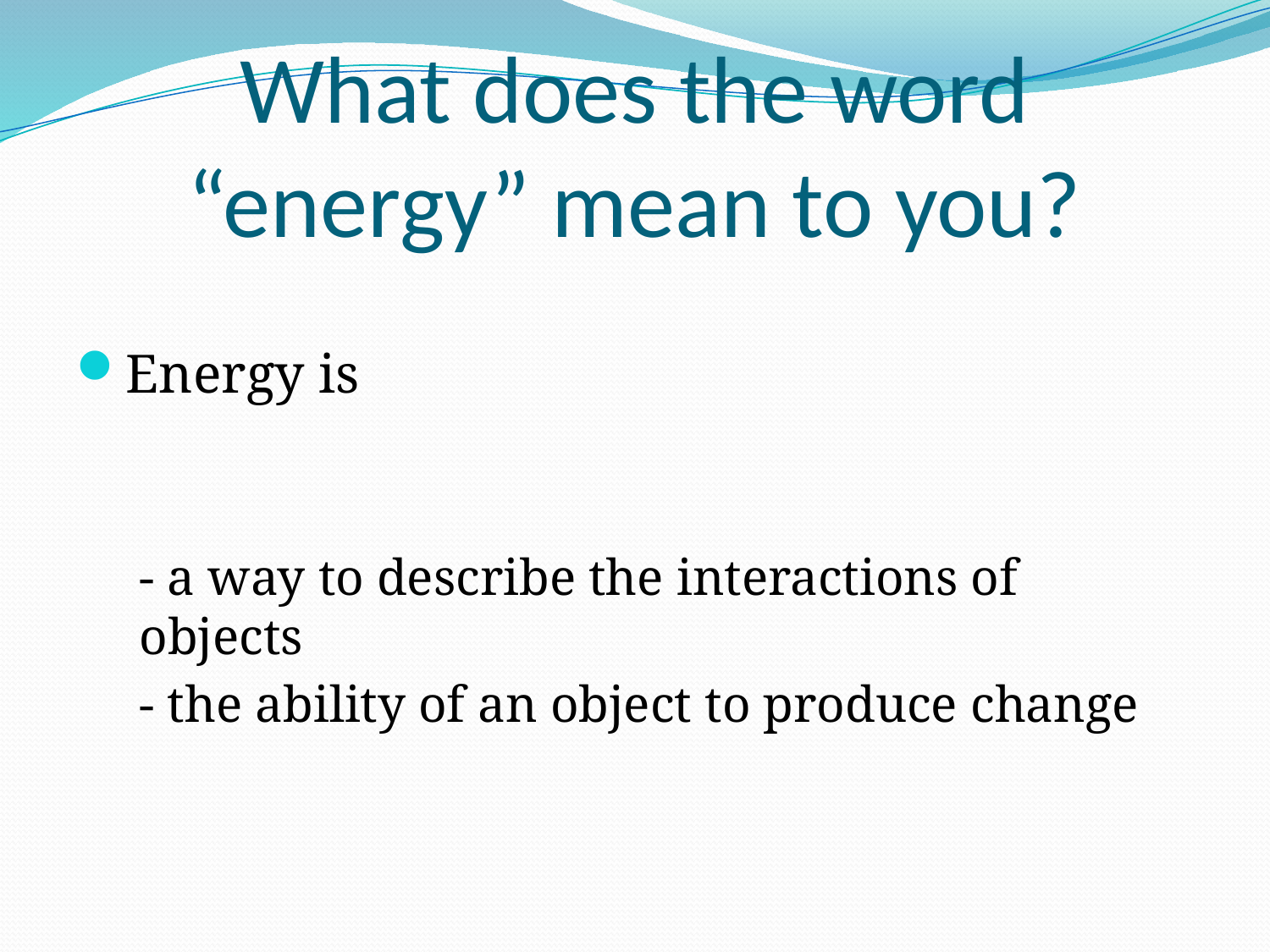

# What does the word “energy” mean to you?

Energy is
- a way to describe the interactions of objects
- the ability of an object to produce change